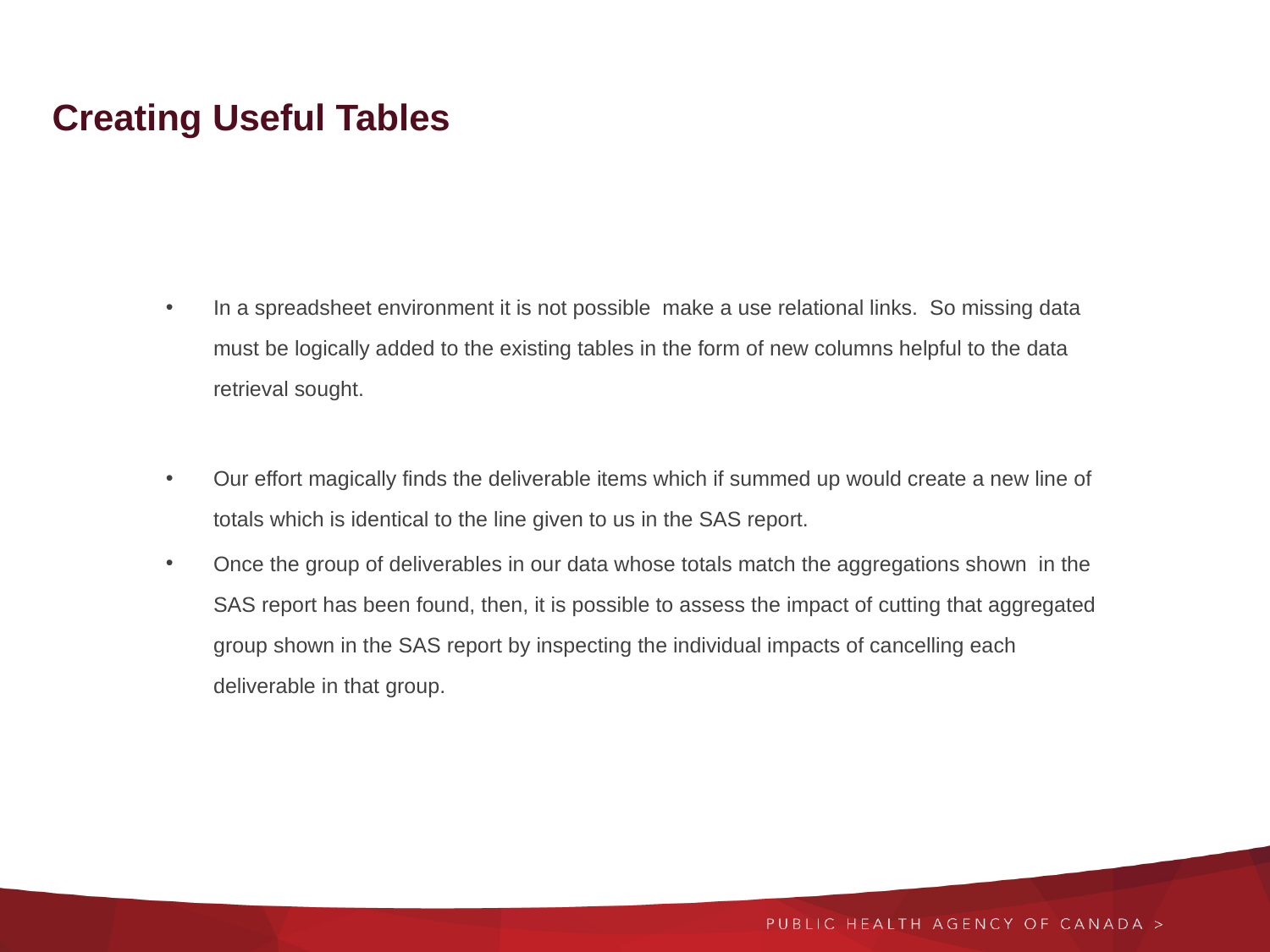

# Creating Useful Tables
In a spreadsheet environment it is not possible  make a use relational links.  So missing data must be logically added to the existing tables in the form of new columns helpful to the data retrieval sought.

Our effort magically finds the deliverable items which if summed up would create a new line of totals which is identical to the line given to us in the SAS report.
Once the group of deliverables in our data whose totals match the aggregations shown  in the SAS report has been found, then, it is possible to assess the impact of cutting that aggregated group shown in the SAS report by inspecting the individual impacts of cancelling each deliverable in that group.